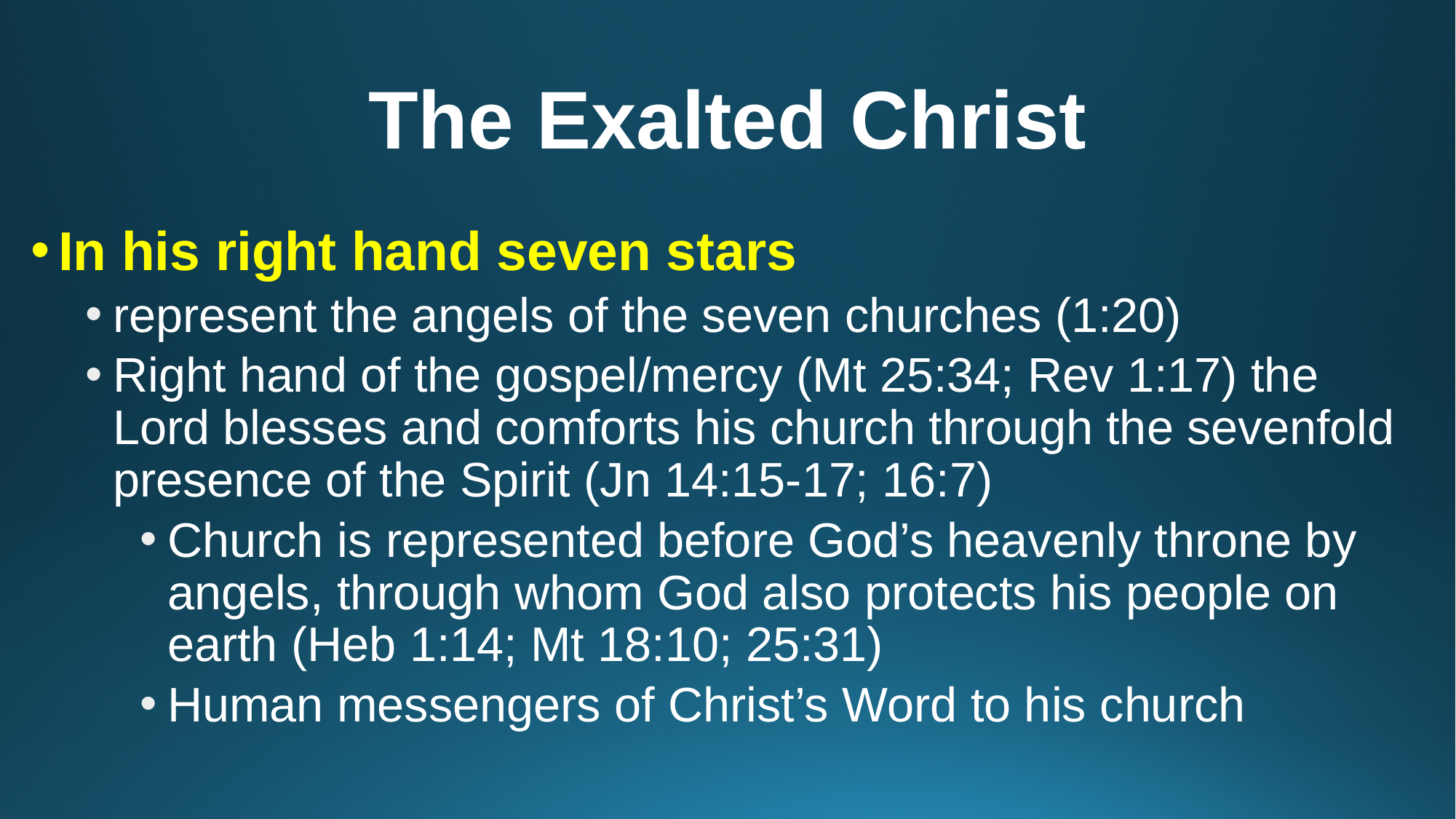

# The Exalted Christ
In his right hand seven stars
represent the angels of the seven churches (1:20)
Right hand of the gospel/mercy (Mt 25:34; Rev 1:17) the Lord blesses and comforts his church through the sevenfold presence of the Spirit (Jn 14:15-17; 16:7)
Church is represented before God’s heavenly throne by angels, through whom God also protects his people on earth (Heb 1:14; Mt 18:10; 25:31)
Human messengers of Christ’s Word to his church